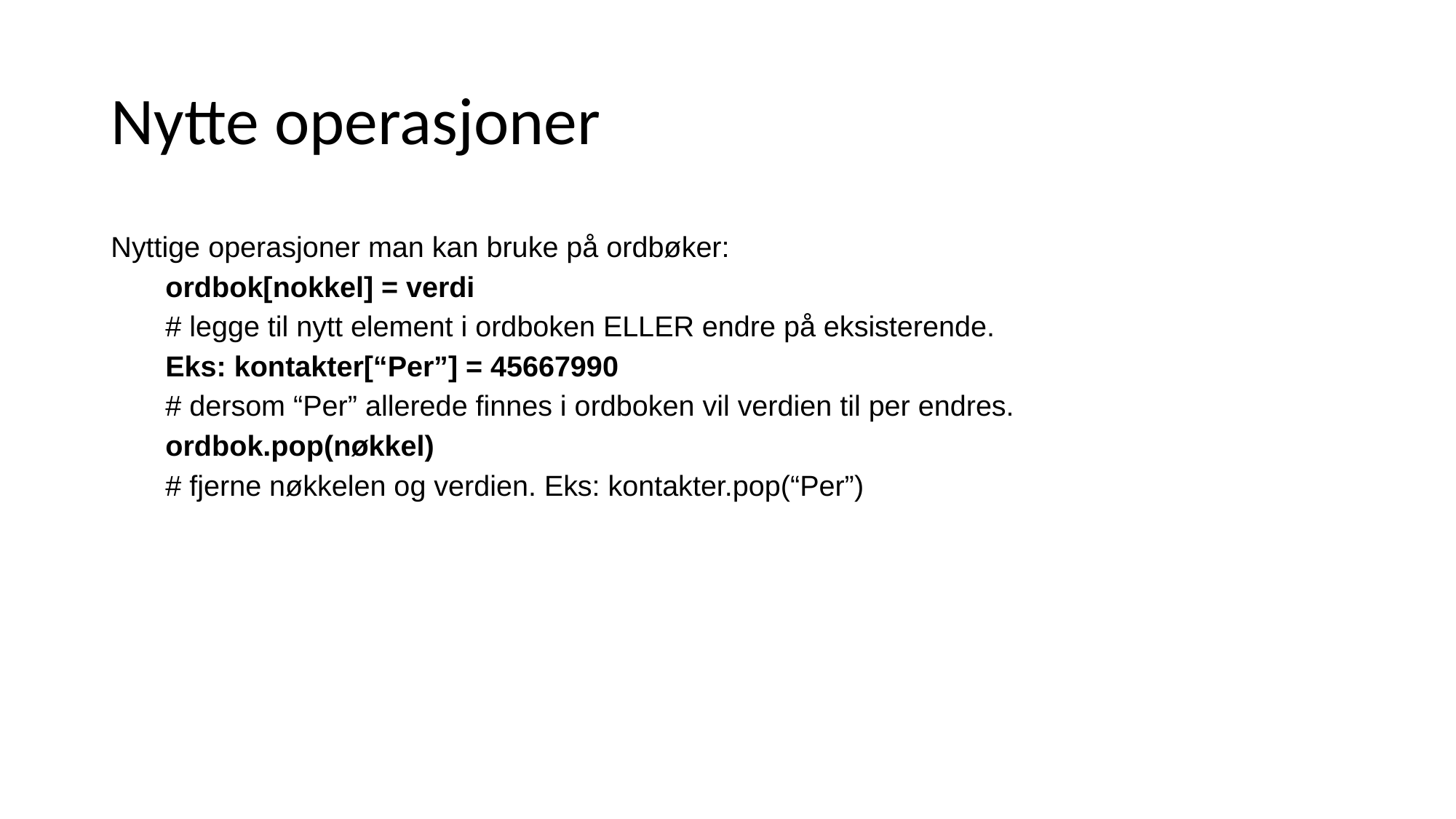

# Nytte operasjoner
Nyttige operasjoner man kan bruke på ordbøker:
ordbok[nokkel] = verdi
# legge til nytt element i ordboken ELLER endre på eksisterende.
Eks: kontakter[“Per”] = 45667990
# dersom “Per” allerede finnes i ordboken vil verdien til per endres.
ordbok.pop(nøkkel)
# fjerne nøkkelen og verdien. Eks: kontakter.pop(“Per”)